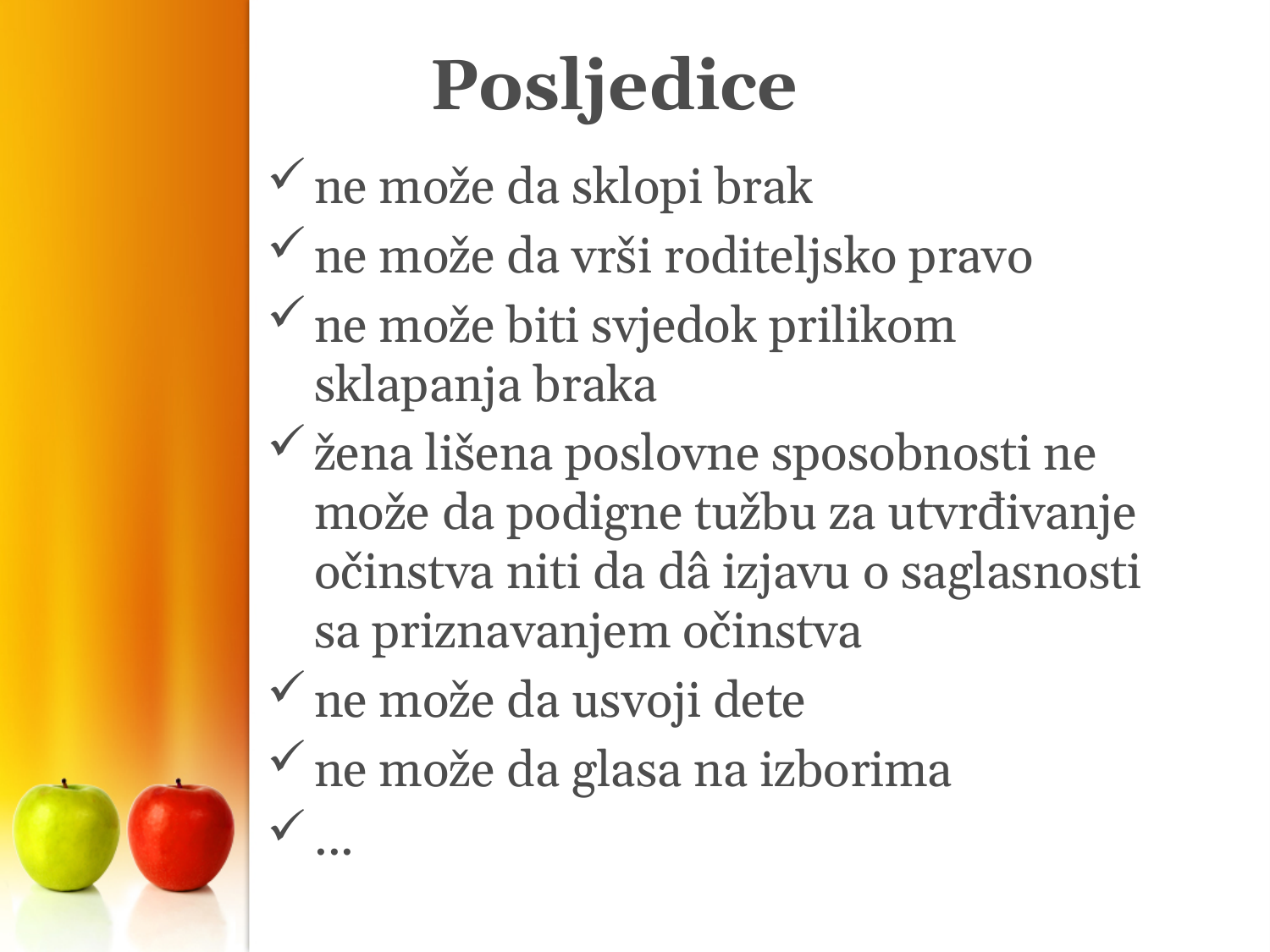

# Posljedice
ne može da sklopi brak
ne može da vrši roditeljsko pravo
ne može biti svjedok prilikom sklapanja braka
žena lišena poslovne sposobnosti ne može da podigne tužbu za utvrđivanje očinstva niti da dâ izjavu o saglasnosti sa priznavanjem očinstva
ne može da usvoji dete
ne može da glasa na izborima
...